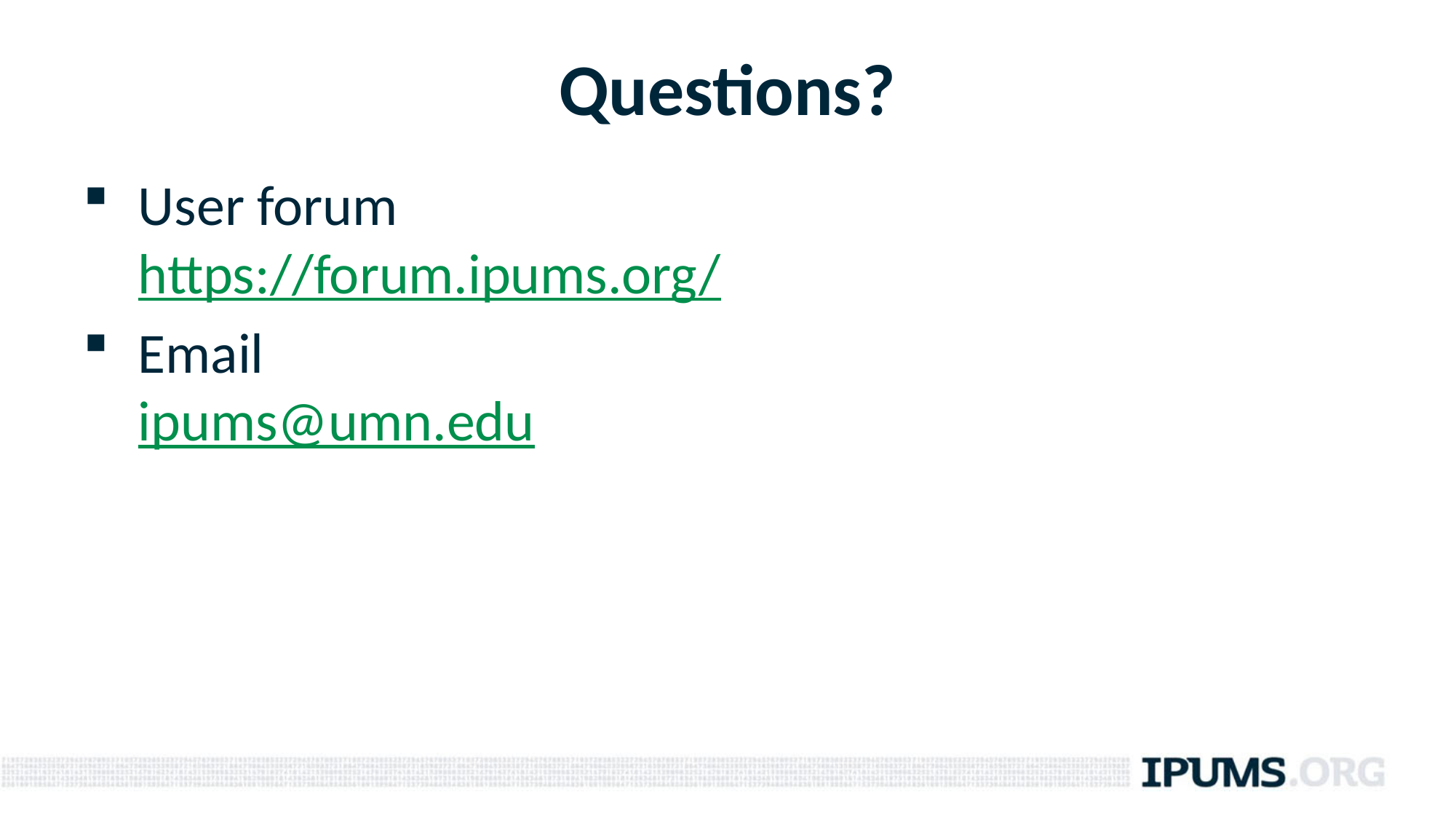

# Questions?
User forum
https://forum.ipums.org/
Email
ipums@umn.edu